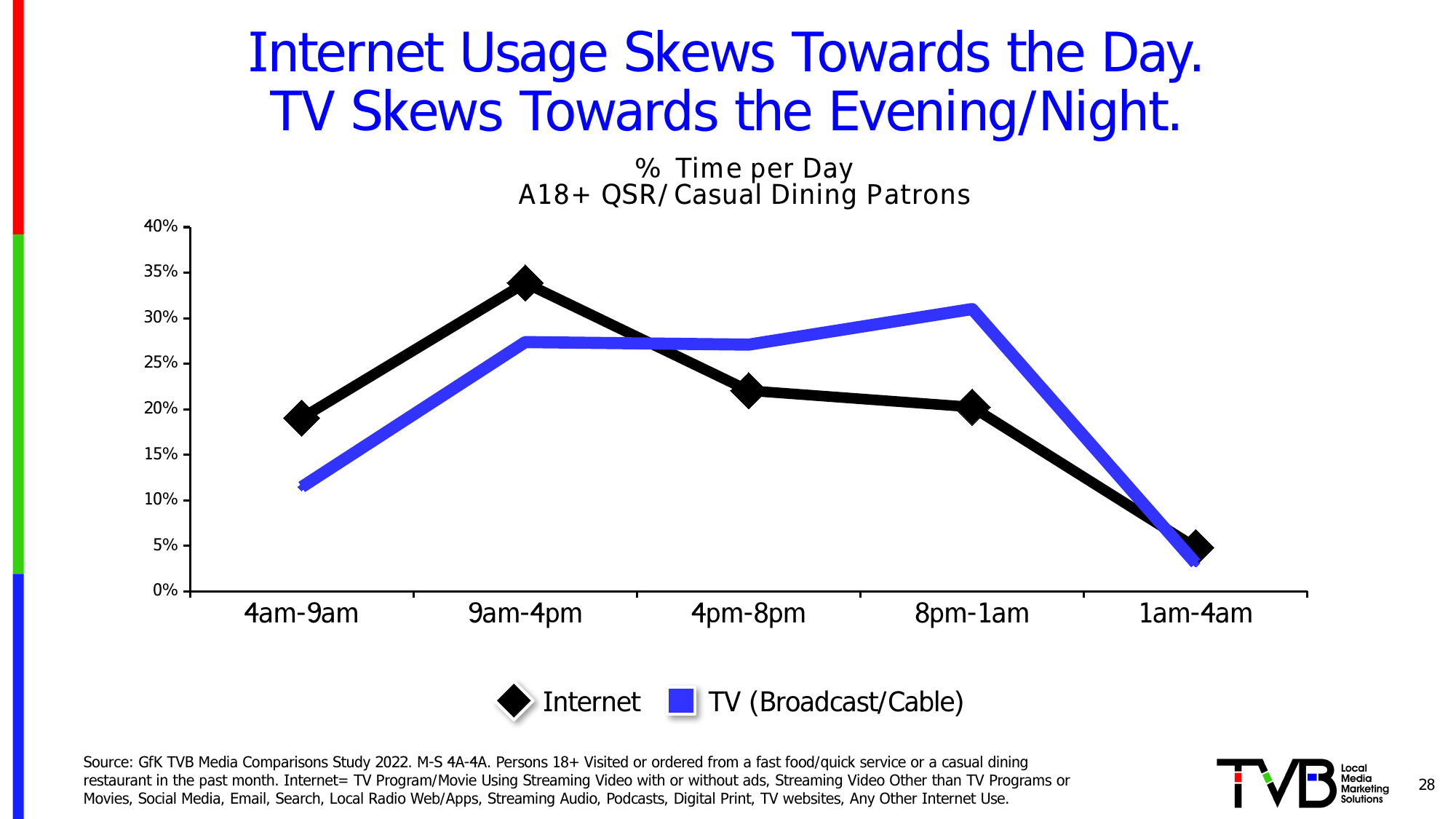

# Internet Usage Skews Towards the Day. TV Skews Towards the Evening/Night.

### Chart: % Time per Day
A18+ QSR/Casual Dining Patrons

| Category | Internet | TV (Broadcast+Cable) |
|---|---|---|
| 4am-9am | 0.19038076152304606 | 0.11452513966480447 |
| 9am-4pm | 0.3386773547094188 | 0.2737430167597765 |
| 4pm-8pm | 0.22044088176352705 | 0.2709497206703911 |
| 8pm-1am | 0.20240480961923846 | 0.31005586592178774 |
| 1am-4am | 0.04809619238476953 | 0.030726256983240226 |
Internet        TV (Broadcast/Cable)

Source: GfK TVB Media Comparisons Study 2022. M-S 4A-4A. Persons 18+ Visited or ordered from a fast food/quick service or a casual dining restaurant in the past month. Internet= TV Program/Movie Using Streaming Video with or without ads, Streaming Video Other than TV Programs or Movies, Social Media, Email, Search, Local Radio Web/Apps, Streaming Audio, Podcasts, Digital Print, TV websites, Any Other Internet Use.
28